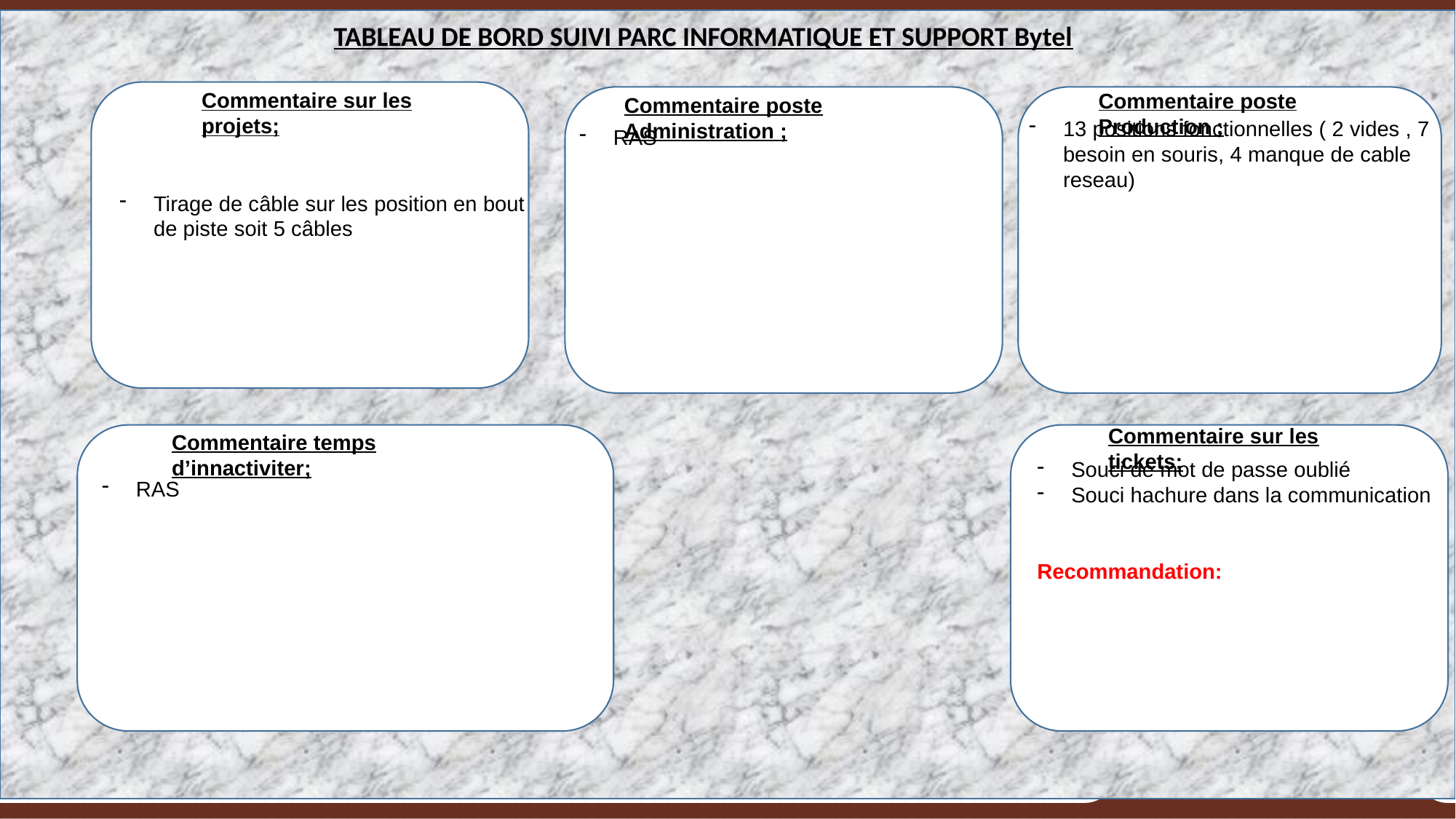

TABLEAU DE BORD SUIVI PARC INFORMATIQUE ET SUPPORT Bytel

Commentaire sur les projets;

Commentaire poste Production ;

Commentaire poste Administration ;

13 positions fonctionnelles ( 2 vides , 7 besoin en souris, 4 manque de cable reseau)
RAS

Tirage de câble sur les position en bout de piste soit 5 câbles

Commentaire sur les tickets;
Commentaire temps d’innactiviter;

Souci de mot de passe oublié
Souci hachure dans la communication

Recommandation:

RAS